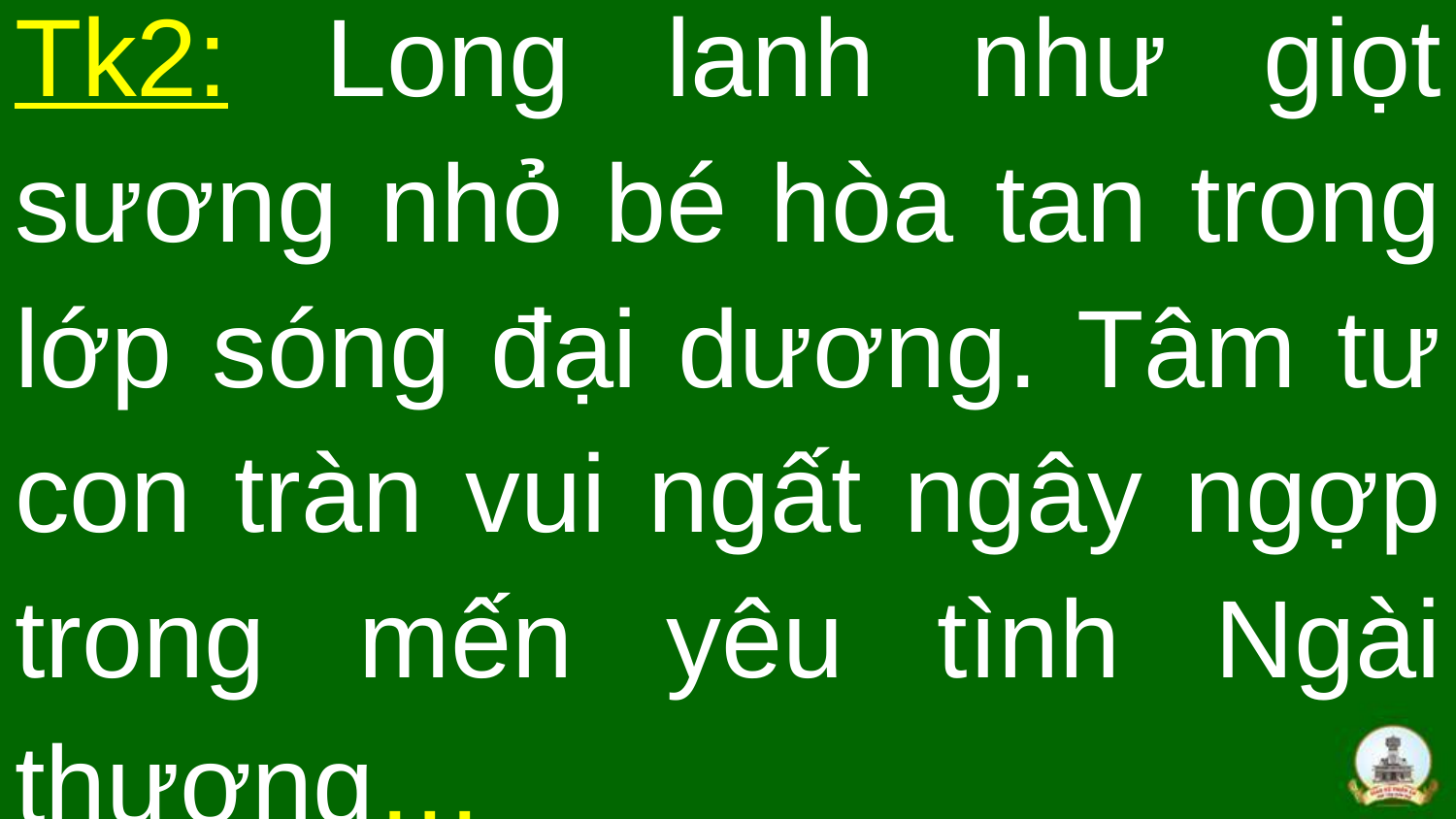

# Tk2: Long lanh như giọt sương nhỏ bé hòa tan trong lớp sóng đại dương. Tâm tư con tràn vui ngất ngây ngợp trong mến yêu tình Ngài thương…